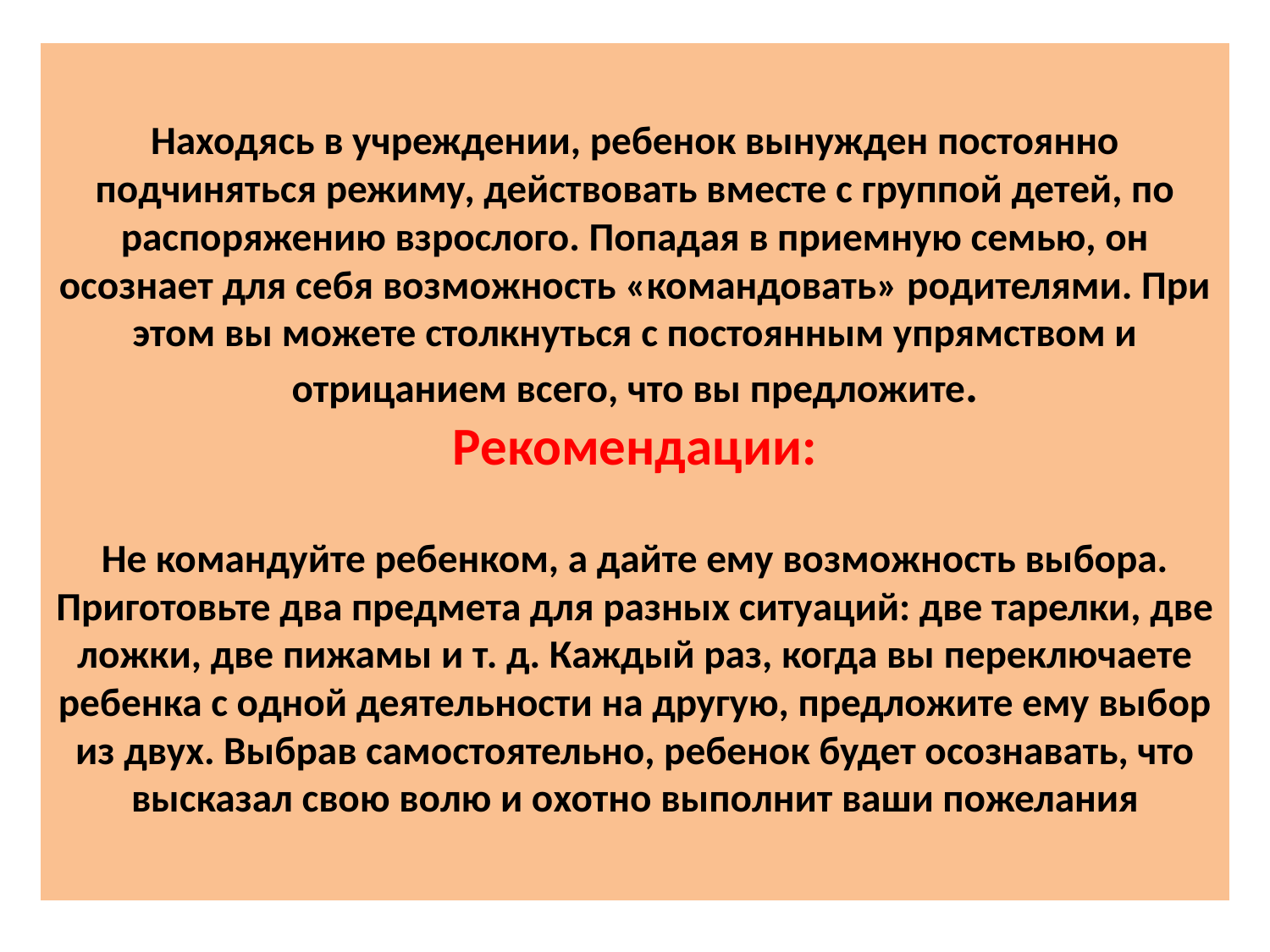

# Находясь в учреждении, ребенок вынужден постоянно подчиняться режиму, действовать вместе с группой детей, по распоряжению взрослого. Попадая в приемную семью, он осознает для себя возможность «командовать» родителями. При этом вы можете столкнуться с постоянным упрямством и отрицанием всего, что вы предложите. Рекомендации: Не командуйте ребенком, а дайте ему возможность выбора. Приготовьте два предмета для разных ситуаций: две тарелки, две ложки, две пижамы и т. д. Каждый раз, когда вы переключаете ребенка с одной деятельности на другую, предложите ему выбор из двух. Выбрав самостоятельно, ребенок будет осознавать, что высказал свою волю и охотно выполнит ваши пожелания